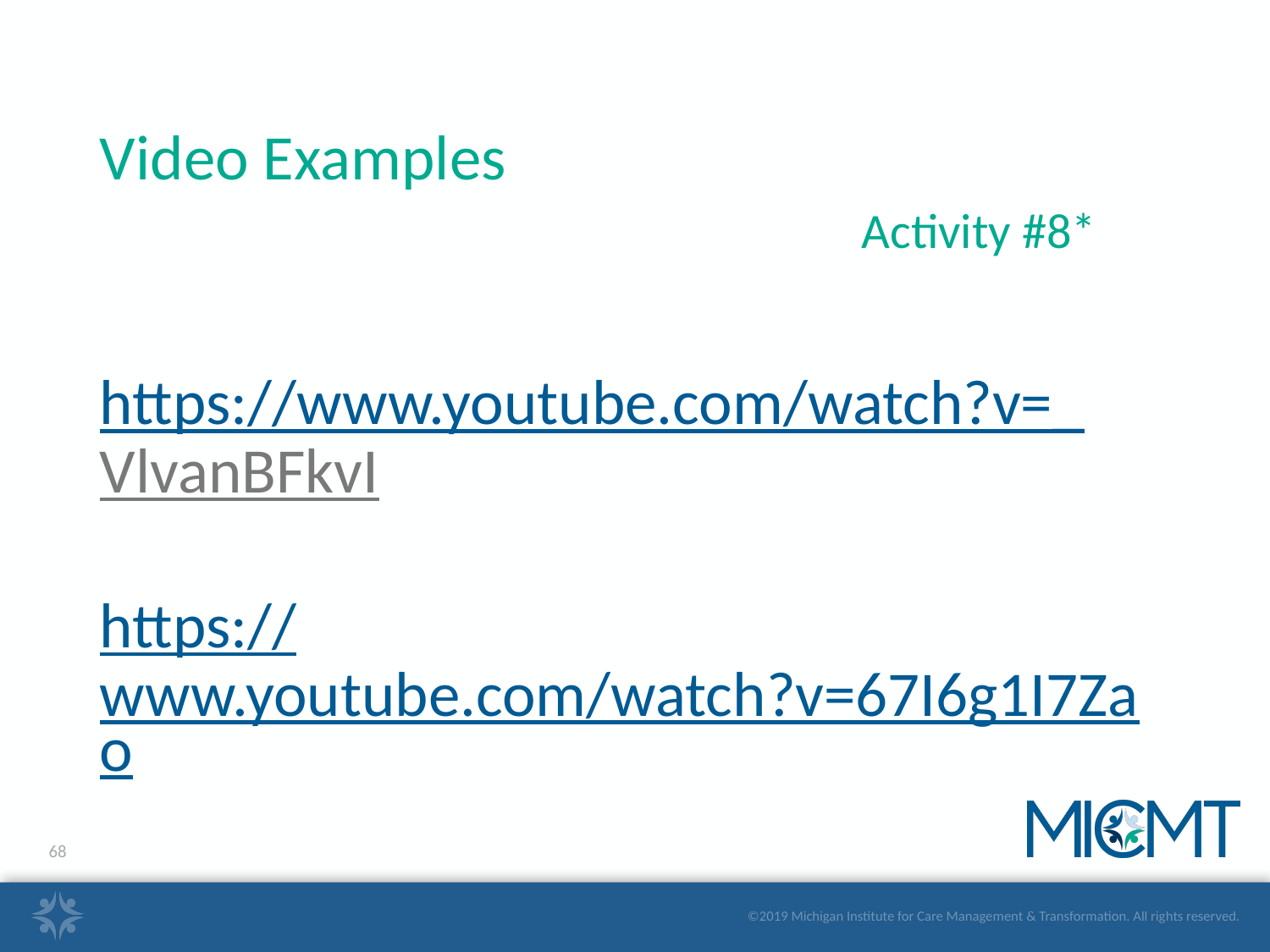

# Video Examples Activity #8*

https://www.youtube.com/watch?v=_VlvanBFkvI
https://www.youtube.com/watch?v=67I6g1I7Zao